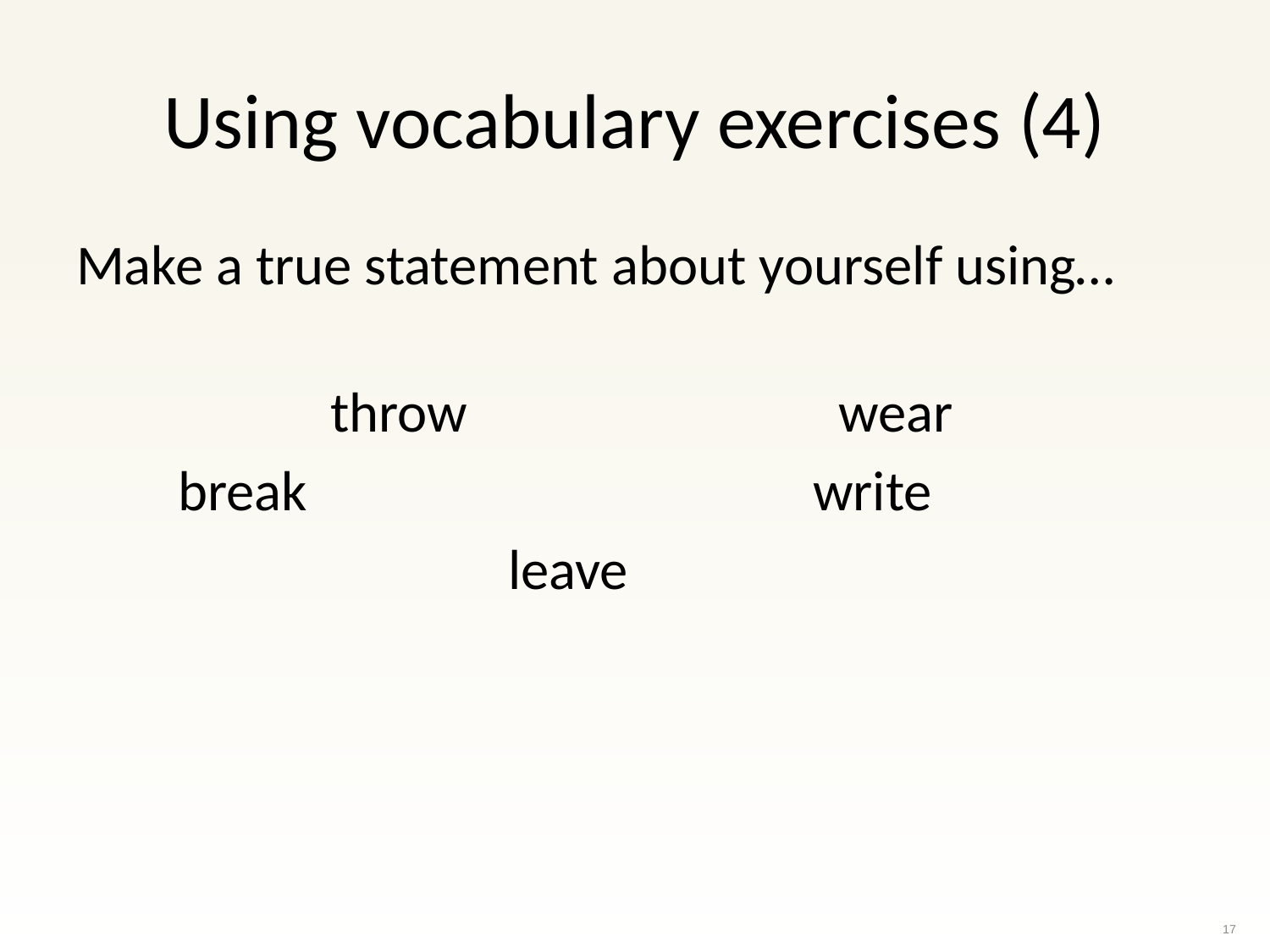

# Using vocabulary exercises (4)
Make a true statement about yourself using…
										throw			wear
break				write
	leave

17